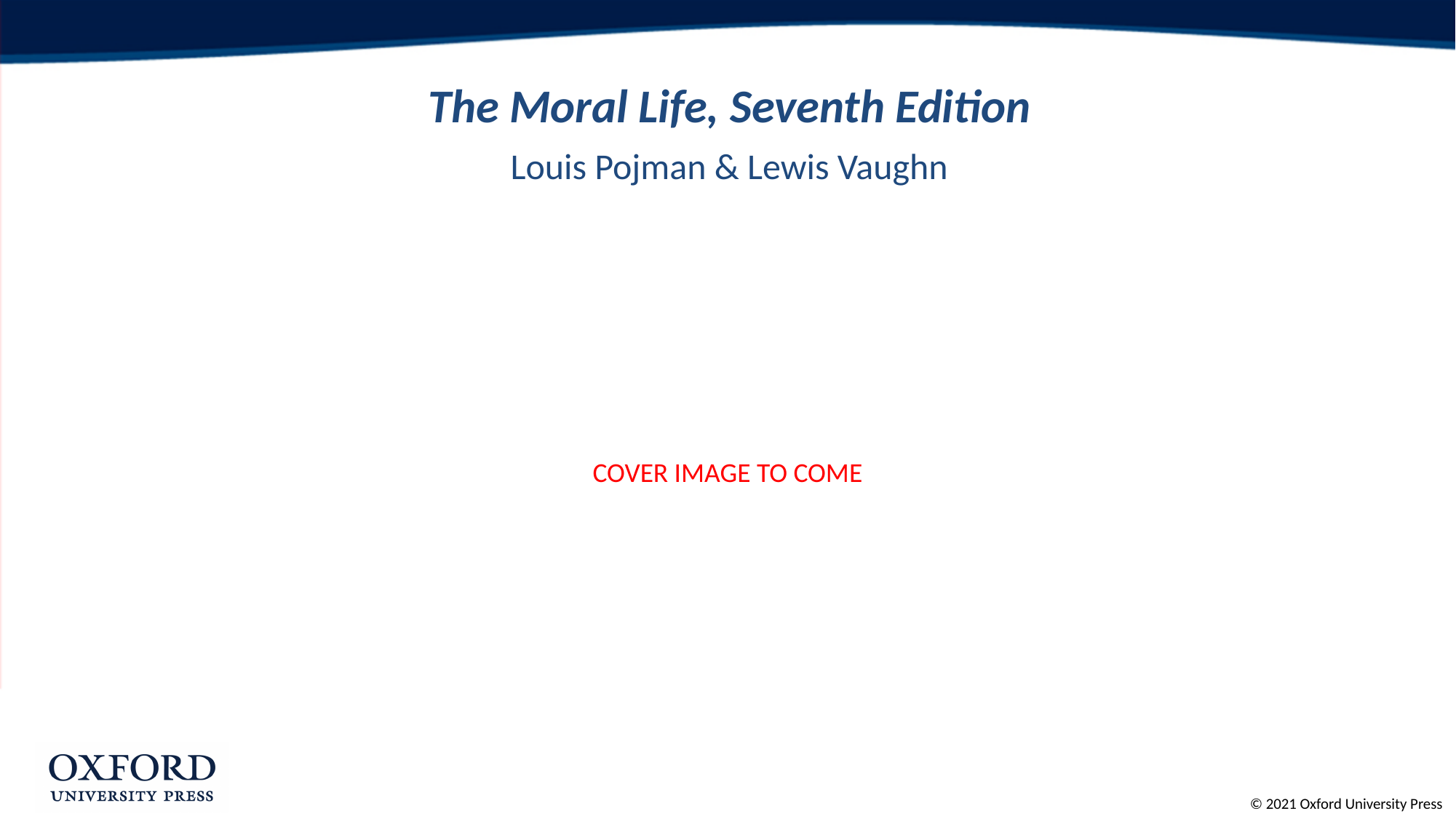

# The Moral Life, Seventh Edition
Louis Pojman & Lewis Vaughn
COVER IMAGE TO COME